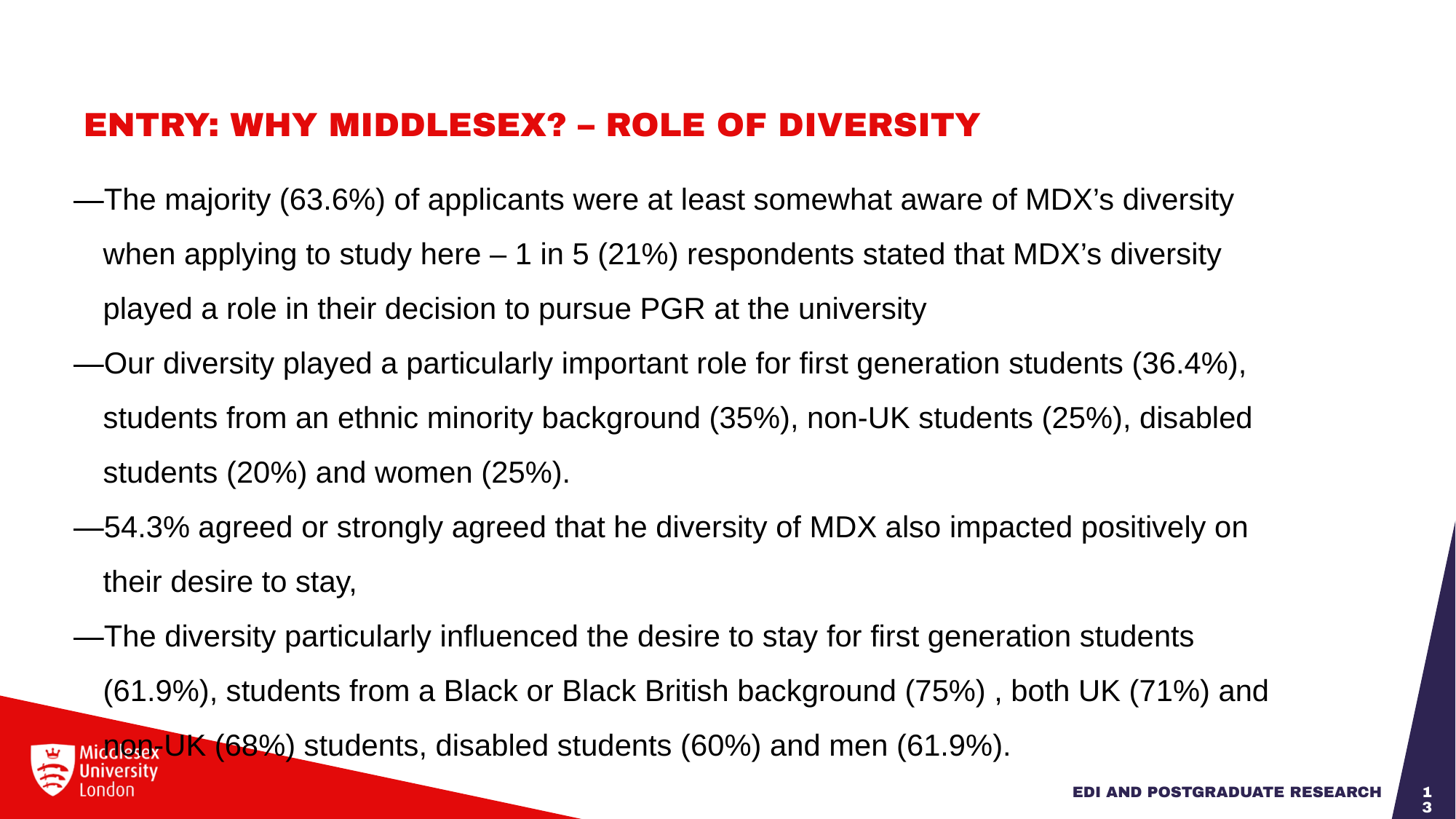

# Entry: Why Middlesex? – Role of Diversity
The majority (63.6%) of applicants were at least somewhat aware of MDX’s diversity when applying to study here – 1 in 5 (21%) respondents stated that MDX’s diversity played a role in their decision to pursue PGR at the university
Our diversity played a particularly important role for first generation students (36.4%), students from an ethnic minority background (35%), non-UK students (25%), disabled students (20%) and women (25%).
54.3% agreed or strongly agreed that he diversity of MDX also impacted positively on their desire to stay,
The diversity particularly influenced the desire to stay for first generation students (61.9%), students from a Black or Black British background (75%) , both UK (71%) and non-UK (68%) students, disabled students (60%) and men (61.9%).
13
EDI and POSTGRADUATE RESEARCH